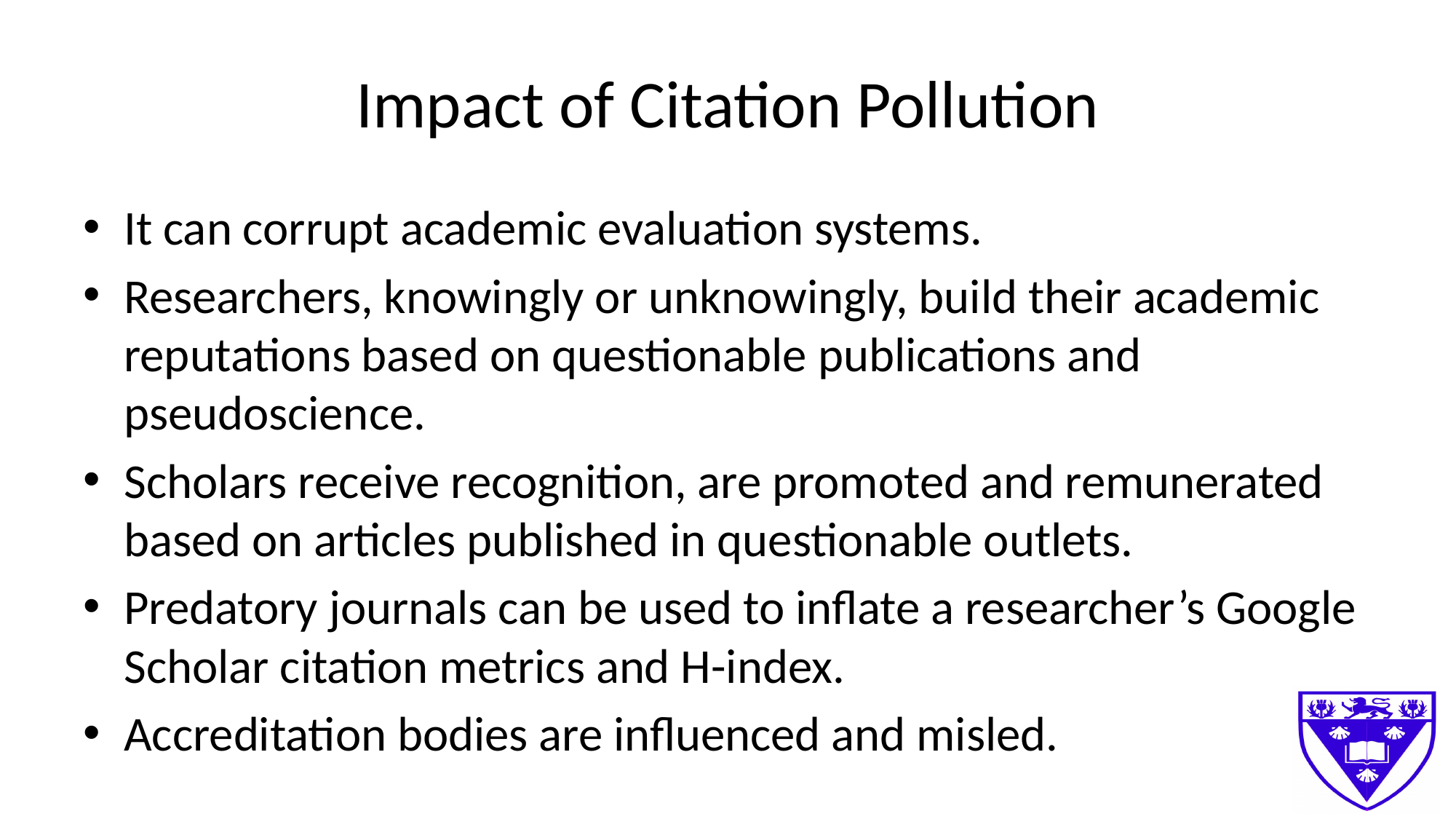

# Impact of Citation Pollution
It can corrupt academic evaluation systems.
Researchers, knowingly or unknowingly, build their academic reputations based on questionable publications and pseudoscience.
Scholars receive recognition, are promoted and remunerated based on articles published in questionable outlets.
Predatory journals can be used to inflate a researcher’s Google Scholar citation metrics and H-index.
Accreditation bodies are influenced and misled.